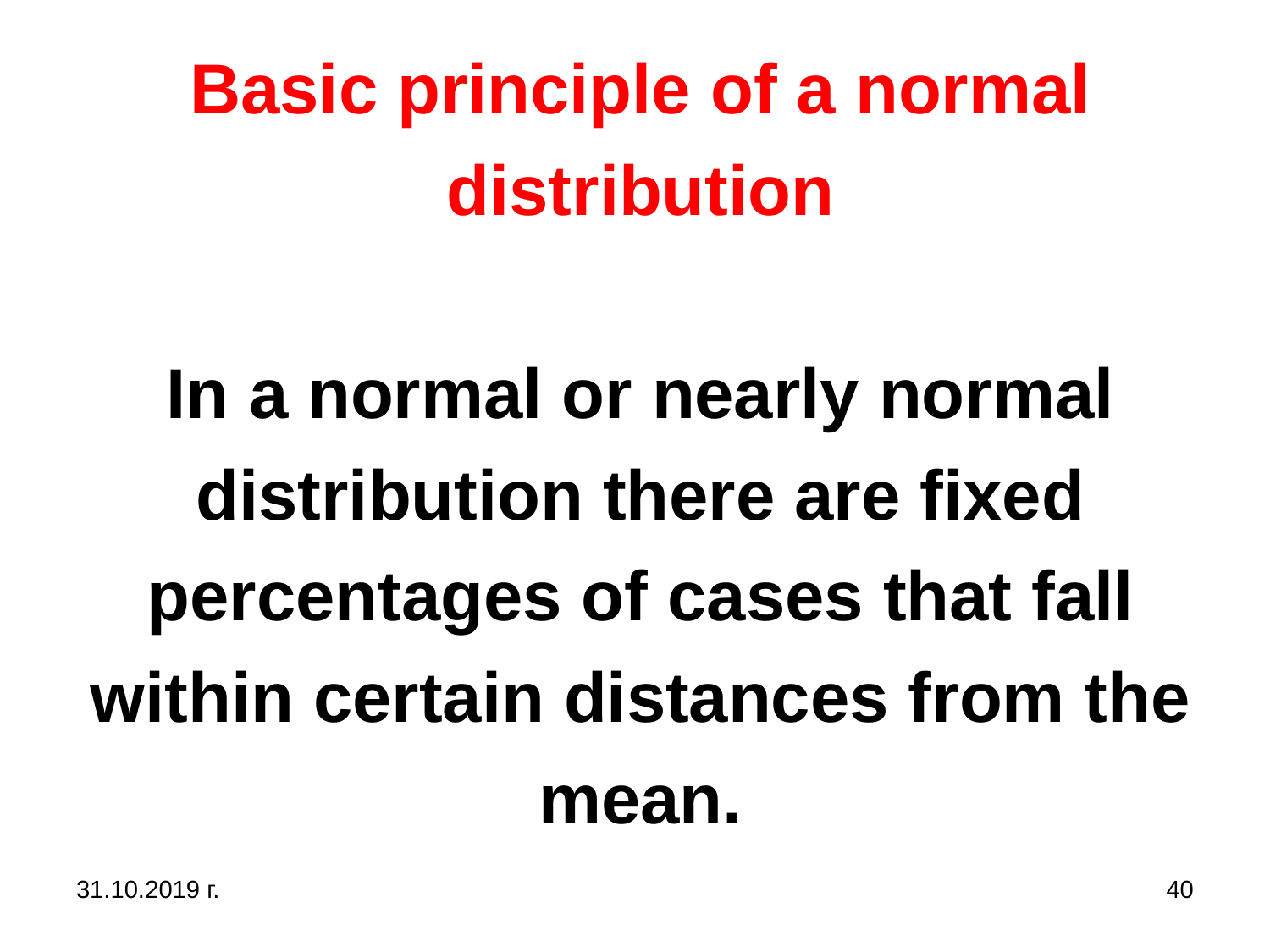

# Basic principle of a normal distribution In a normal or nearly normal distribution there are fixed percentages of cases that fall within certain distances from the mean.
31.10.2019 г.
40